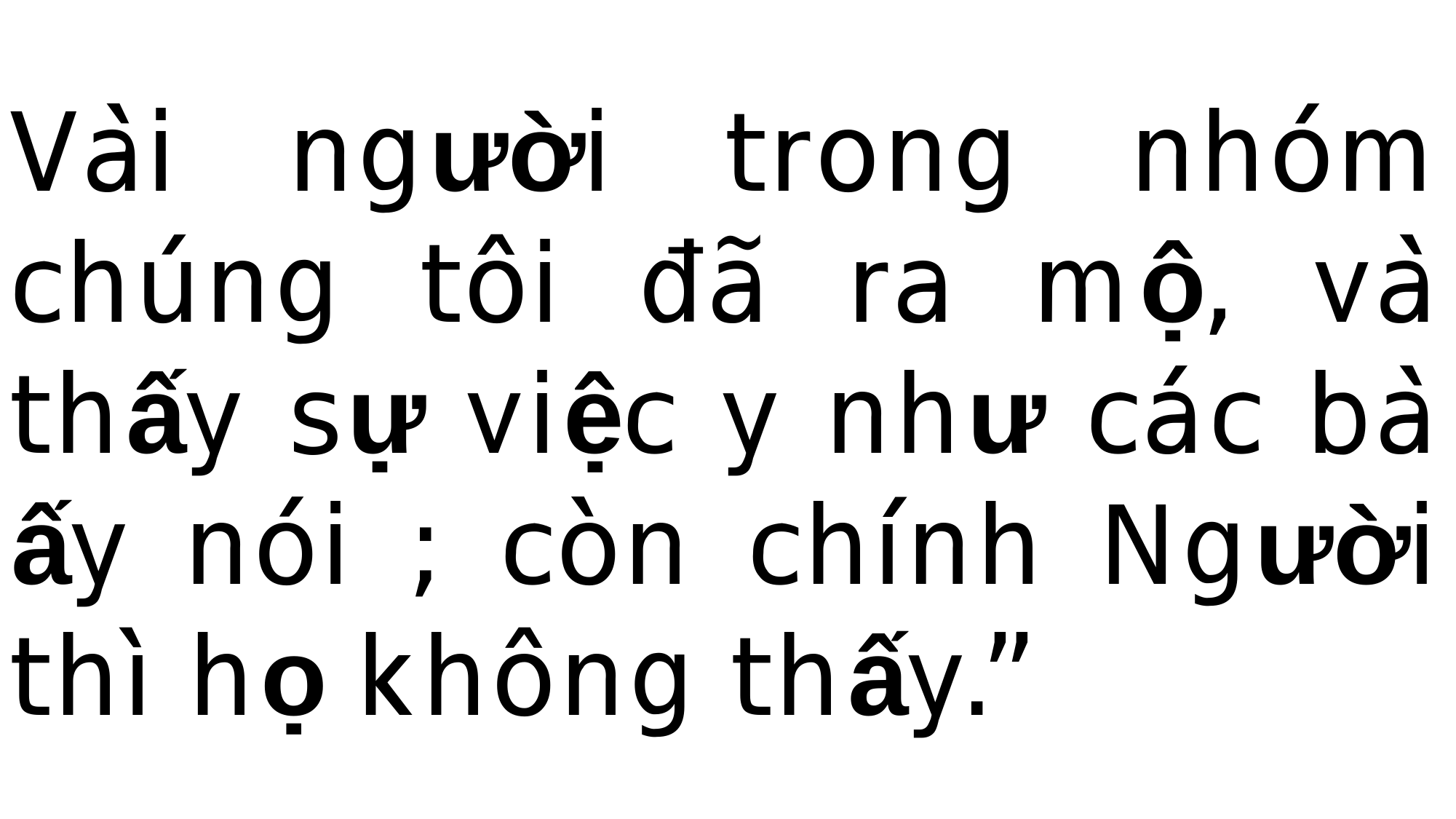

# Vài người trong nhóm chúng tôi đã ra mộ, và thấy sự việc y như các bà ấy nói ; còn chính Người thì họ không thấy.”